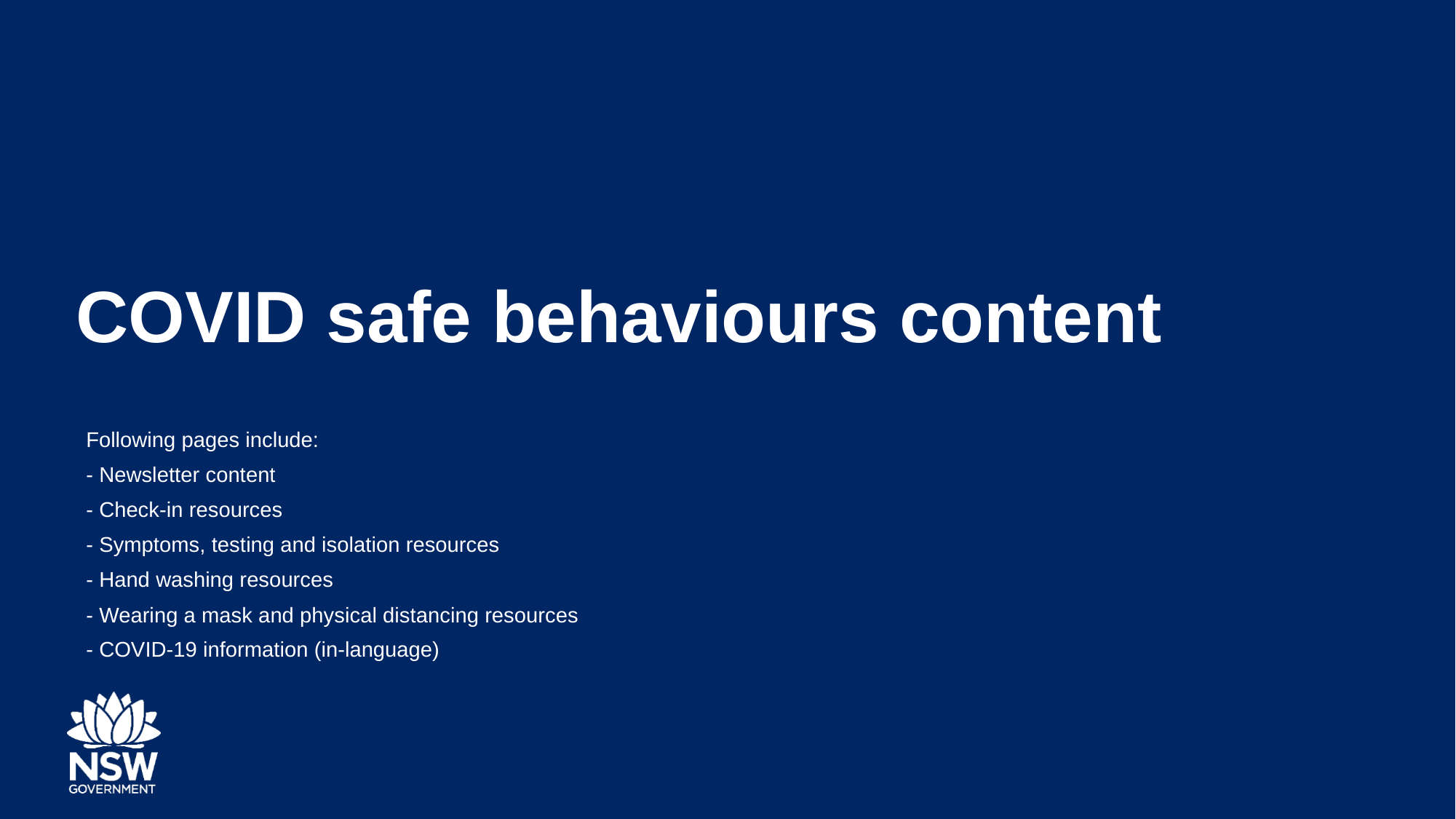

# COVID safe behaviours content
Following pages include:
- Newsletter content
- Check-in resources
- Symptoms, testing and isolation resources
- Hand washing resources
- Wearing a mask and physical distancing resources
- COVID-19 information (in-language)